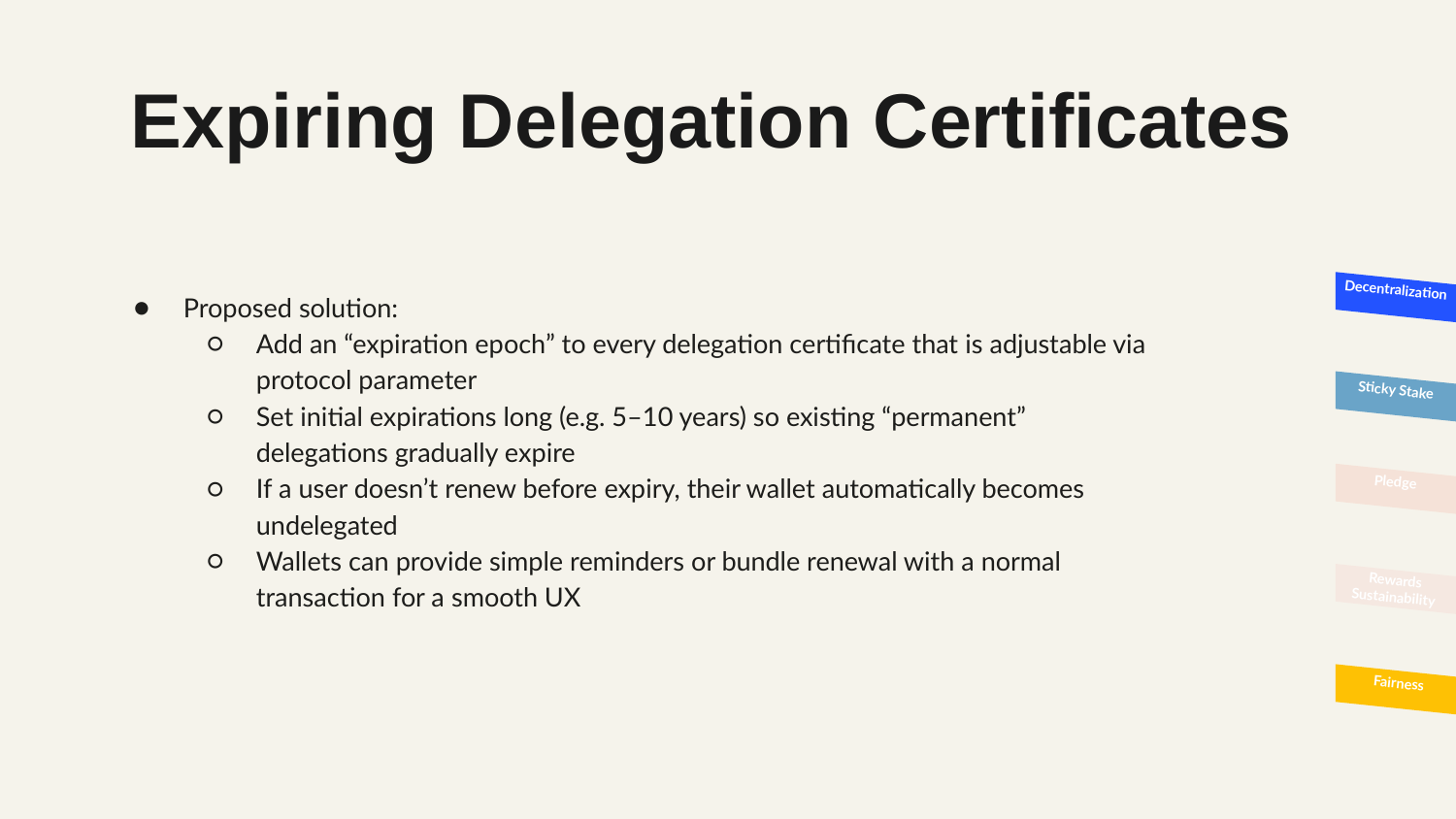

# Expiring Delegation Certificates

Proposed solution:
Add an “expiration epoch” to every delegation certificate that is adjustable via protocol parameter
Set initial expirations long (e.g. 5–10 years) so existing “permanent” delegations gradually expire
If a user doesn’t renew before expiry, their wallet automatically becomes undelegated
Wallets can provide simple reminders or bundle renewal with a normal transaction for a smooth UX
Decentralization

Sticky Stake

Pledge

Rewards Sustainability

Fairness